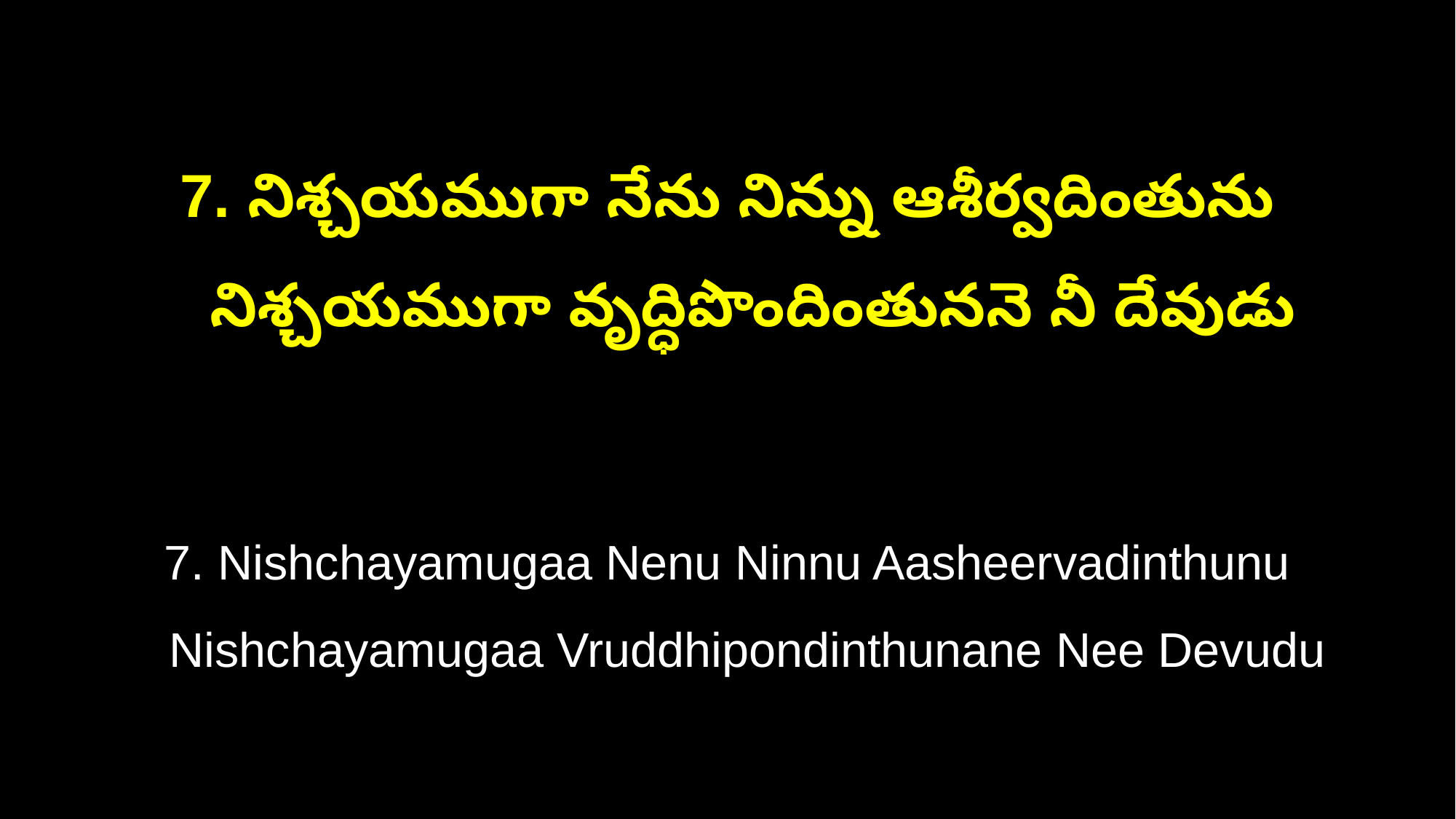

7. నిశ్చయముగా నేను నిన్ను ఆశీర్వదింతును
   నిశ్చయముగా వృద్ధిపొందింతుననె నీ దేవుడు
7. Nishchayamugaa Nenu Ninnu Aasheervadinthunu
   Nishchayamugaa Vruddhipondinthunane Nee Devudu